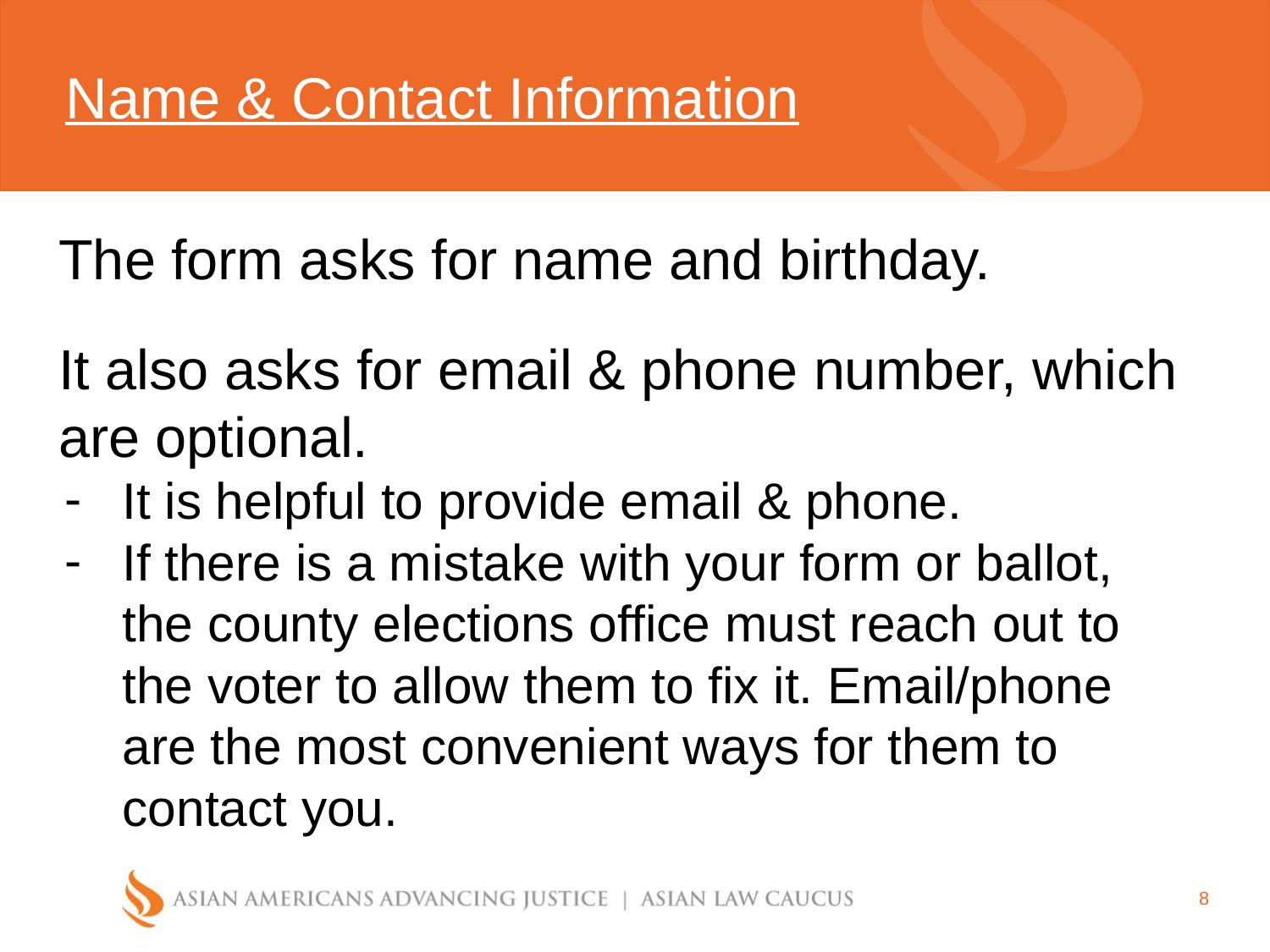

Name & Contact Information
The form asks for name and birthday.

It also asks for email & phone number, which are optional.
It is helpful to provide email & phone.
If there is a mistake with your form or ballot, the county elections office must reach out to the voter to allow them to fix it. Email/phone are the most convenient ways for them to contact you.
8